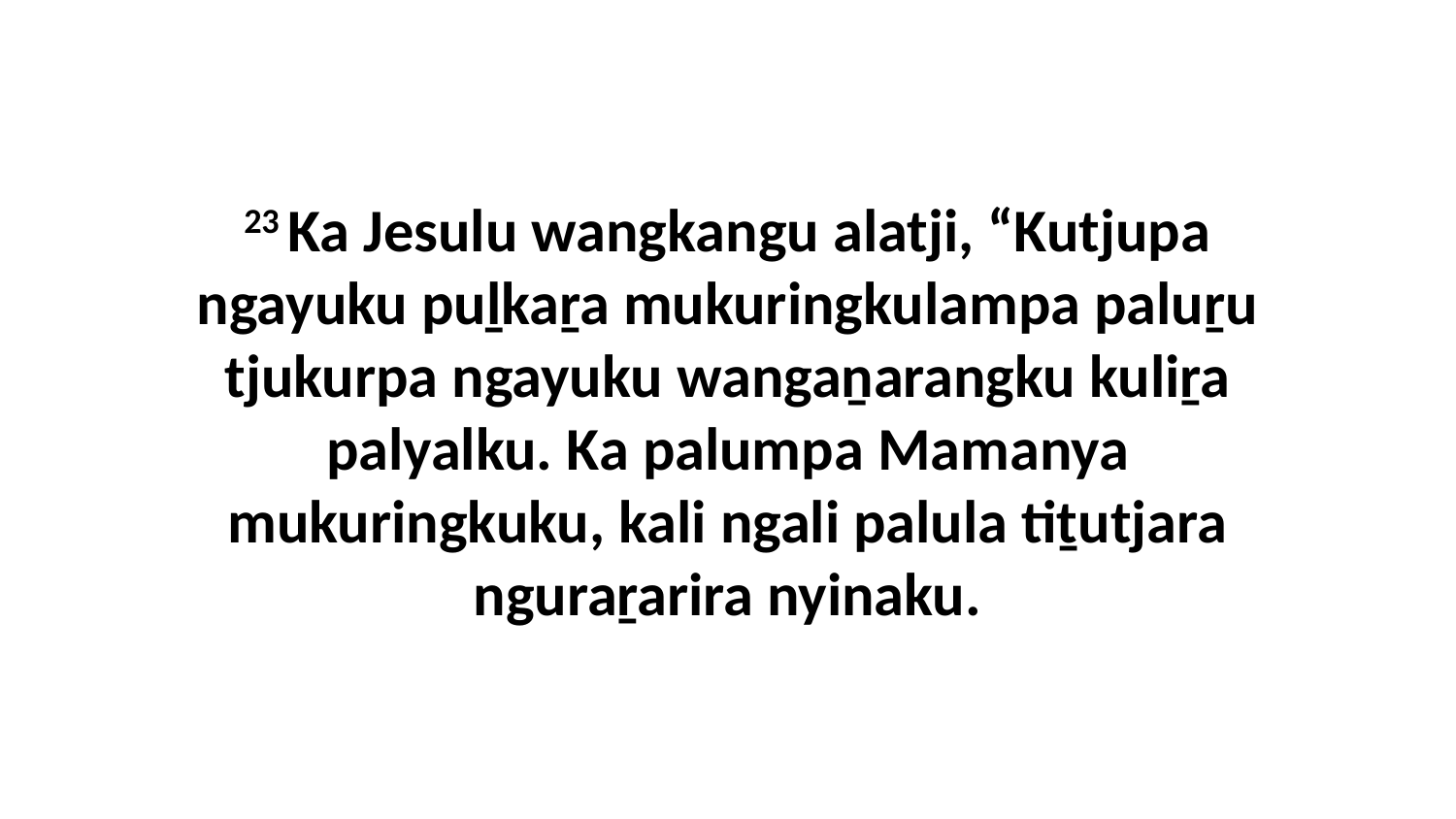

23 Ka Jesulu wangkangu alatji, “Kutjupa ngayuku puḻkaṟa mukuringkulampa paluṟu tjukurpa ngayuku wangaṉarangku kuliṟa palyalku. Ka palumpa Mamanya mukuringkuku, kali ngali palula tiṯutjara nguraṟarira nyinaku.